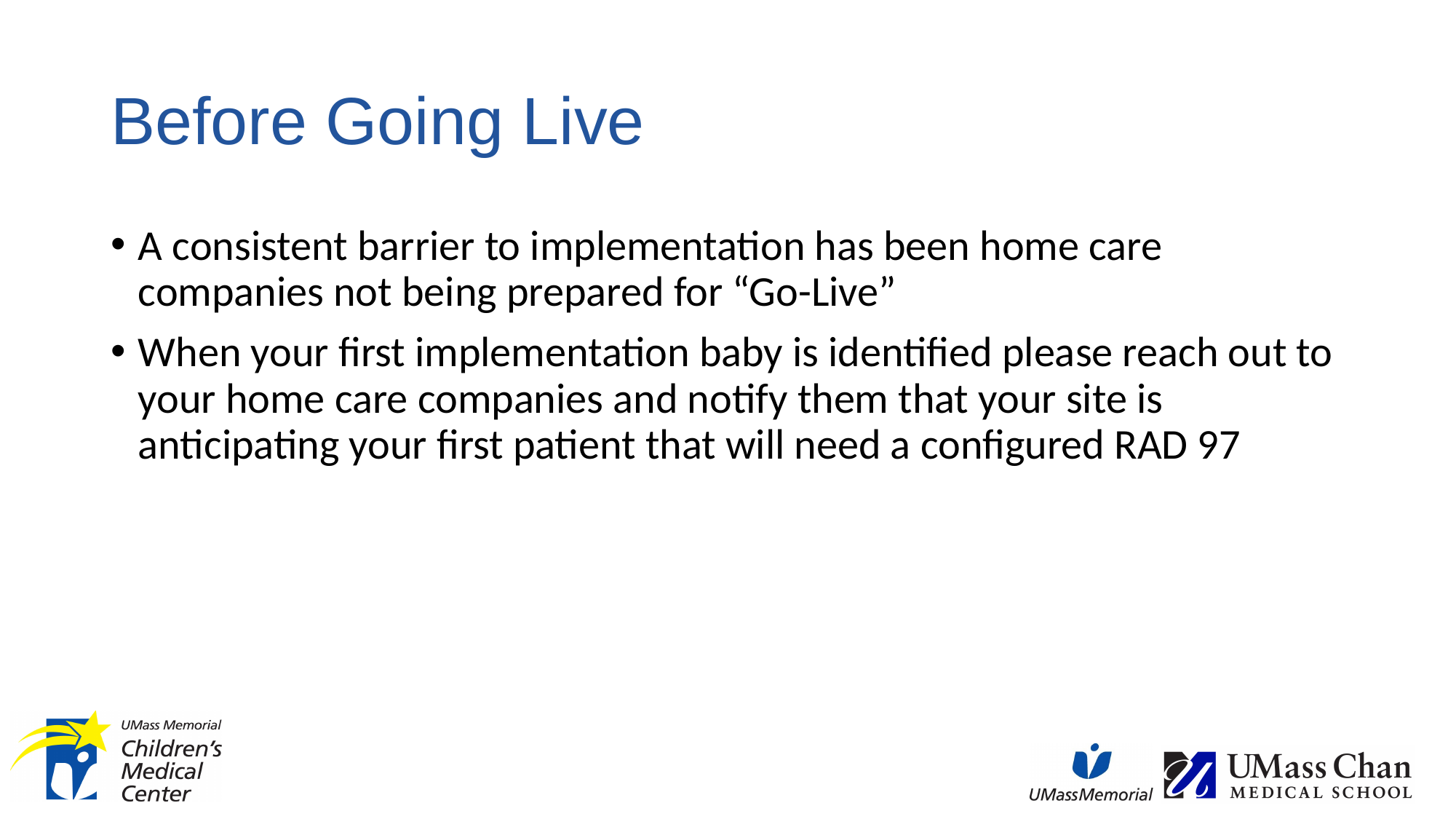

# Before Going Live
A consistent barrier to implementation has been home care companies not being prepared for “Go-Live”
When your first implementation baby is identified please reach out to your home care companies and notify them that your site is anticipating your first patient that will need a configured RAD 97